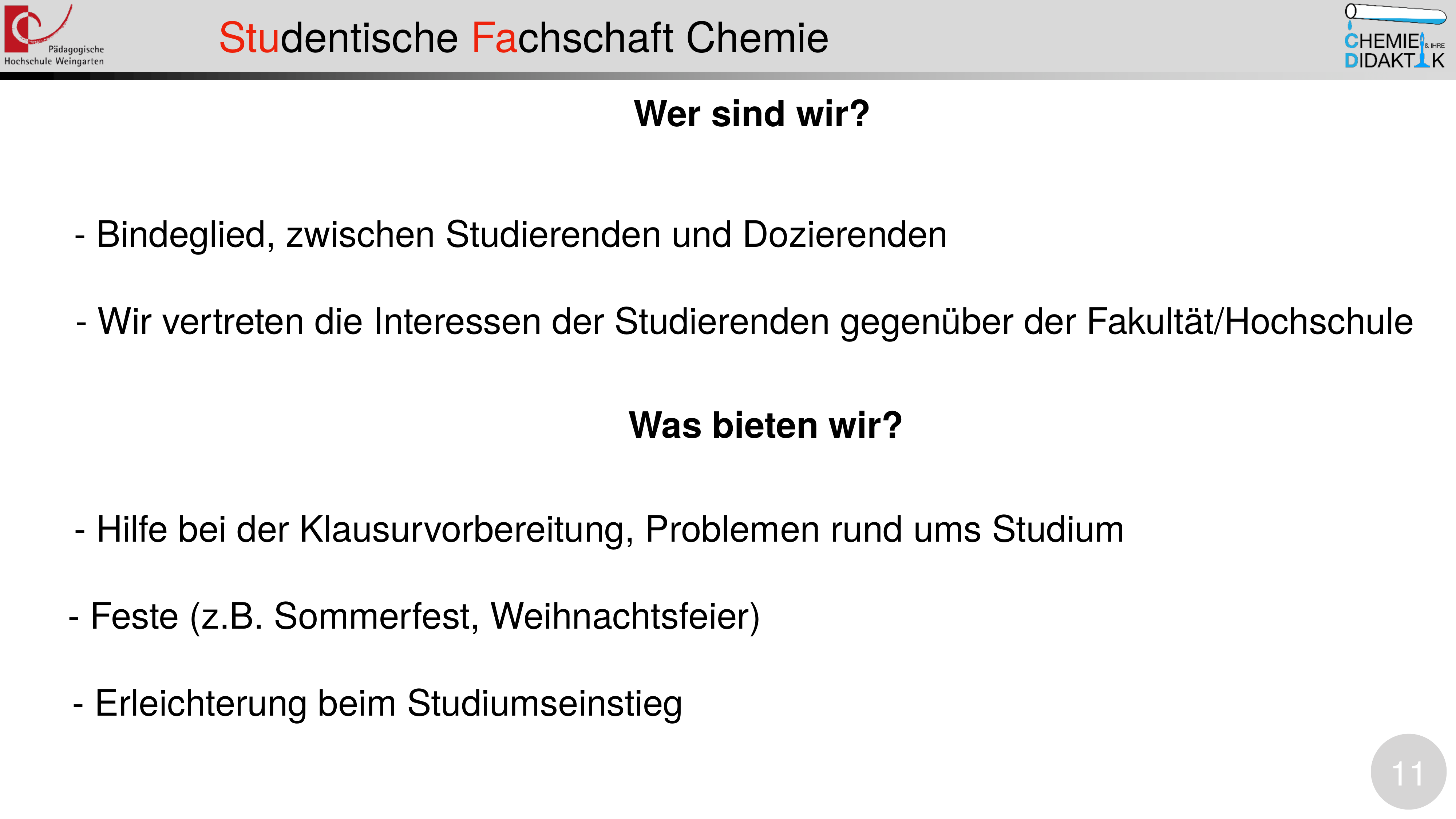

Studentische Fachschaft Chemie
Wer sind wir?
- Bindeglied, zwischen Studierenden und Dozierenden
- Wir vertreten die Interessen der Studierenden gegenüber der Fakultät/Hochschule
Was bieten wir?
- Hilfe bei der Klausurvorbereitung, Problemen rund ums Studium
- Feste (z.B. Sommerfest, Weihnachtsfeier)
- Erleichterung beim Studiumseinstieg
11